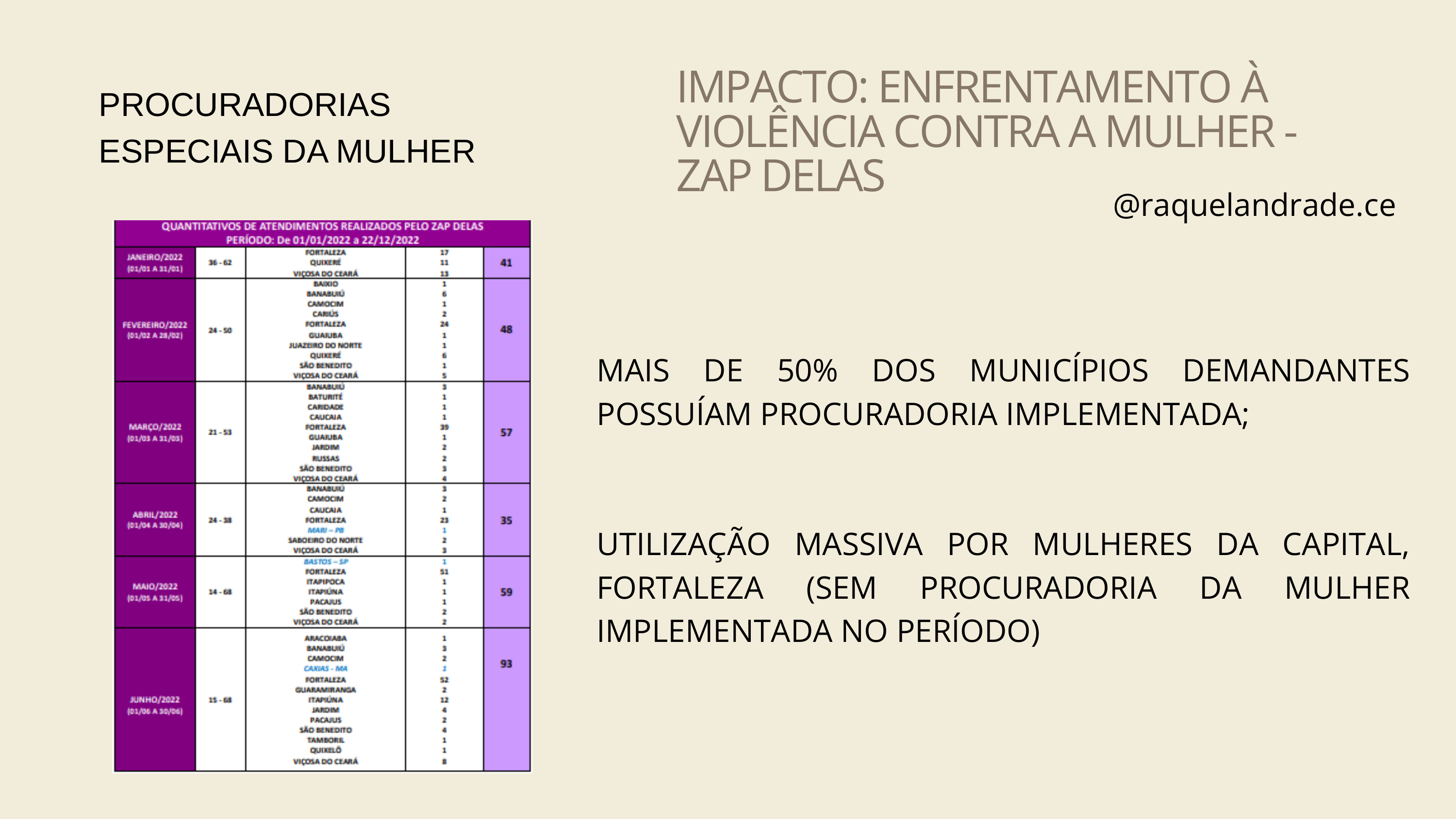

IMPACTO: ENFRENTAMENTO À VIOLÊNCIA CONTRA A MULHER - ZAP DELAS

PROCURADORIAS ESPECIAIS DA MULHER
@raquelandrade.ce

MAIS DE 50% DOS MUNICÍPIOS DEMANDANTES POSSUÍAM PROCURADORIA IMPLEMENTADA;

UTILIZAÇÃO MASSIVA POR MULHERES DA CAPITAL, FORTALEZA (SEM PROCURADORIA DA MULHER IMPLEMENTADA NO PERÍODO)